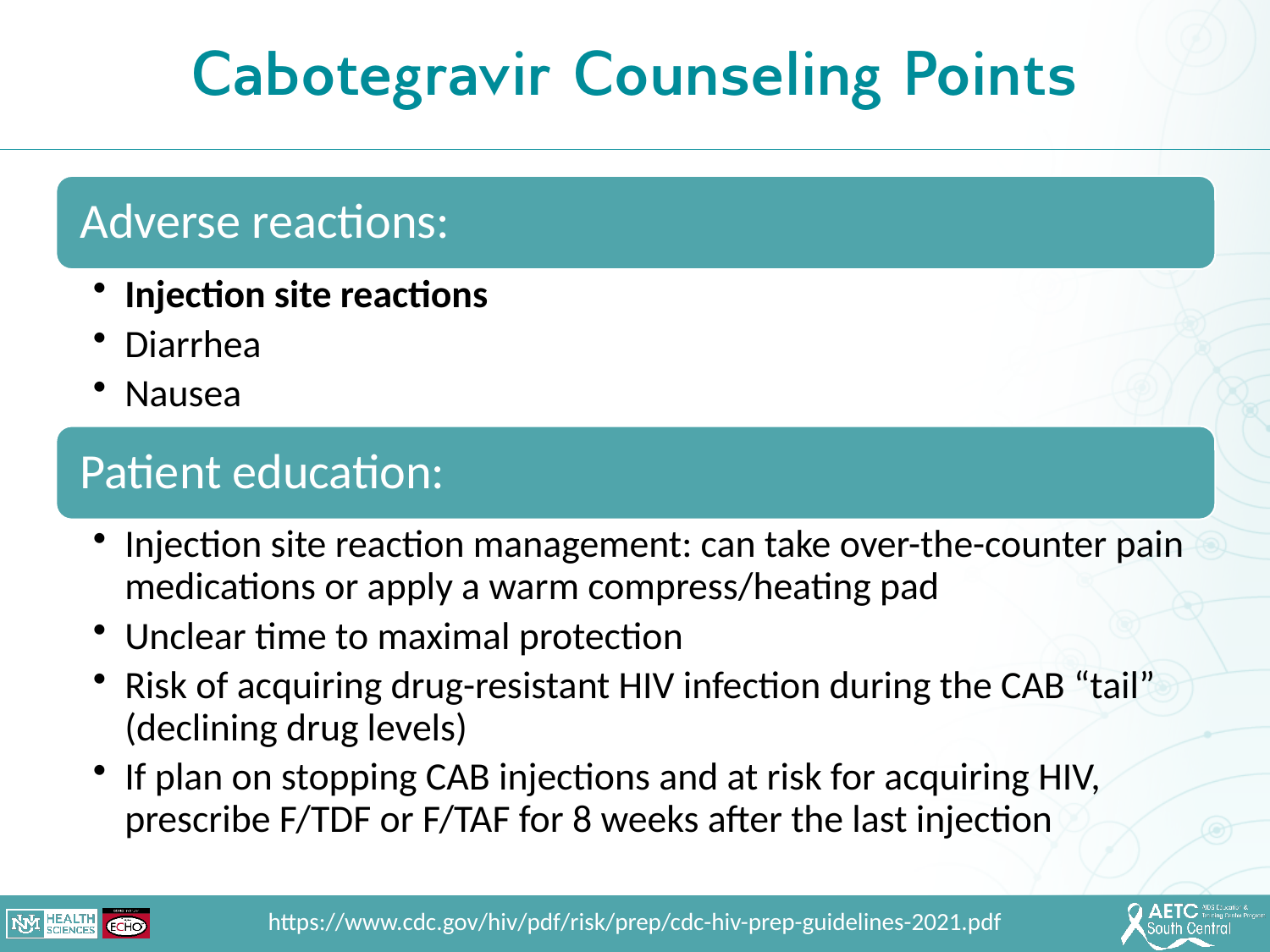

Cabotegravir Counseling Points
Adverse reactions:
Injection site reactions
Diarrhea
Nausea
Patient education:
Injection site reaction management: can take over-the-counter pain medications or apply a warm compress/heating pad
Unclear time to maximal protection
Risk of acquiring drug-resistant HIV infection during the CAB “tail” (declining drug levels)
If plan on stopping CAB injections and at risk for acquiring HIV, prescribe F/TDF or F/TAF for 8 weeks after the last injection
https://www.cdc.gov/hiv/pdf/risk/prep/cdc-hiv-prep-guidelines-2021.pdf